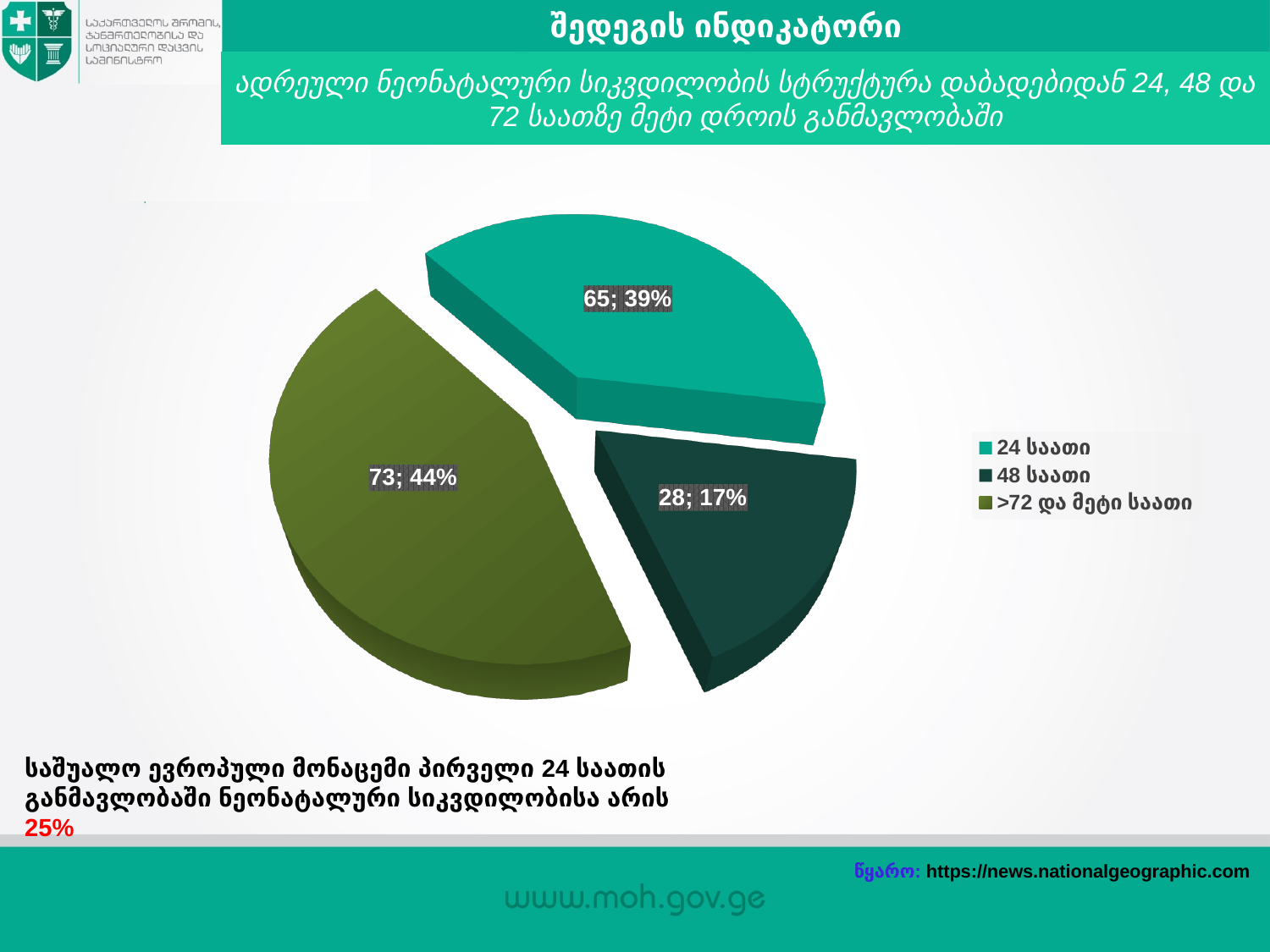

შედეგის ინდიკატორი
ადრეული ნეონატალური სიკვდილობის სტრუქტურა დაბადებიდან 24, 48 და 72 საათზე მეტი დროის განმავლობაში

[unsupported chart]

საშუალო ევროპული მონაცემი პირველი 24 საათის განმავლობაში ნეონატალური სიკვდილობისა არის 25%
წყარო: https://news.nationalgeographic.com